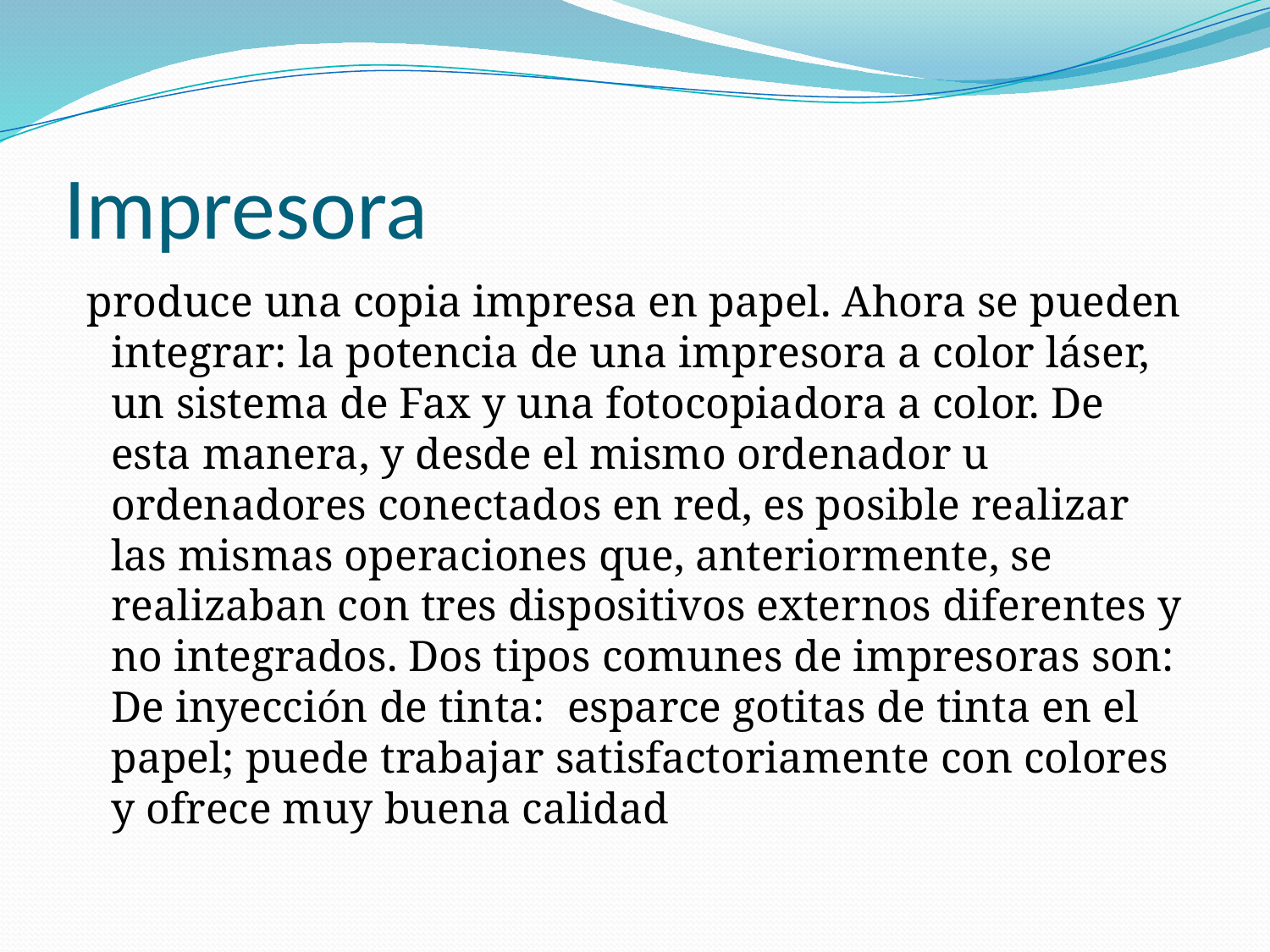

# Impresora
 produce una copia impresa en papel. Ahora se pueden integrar: la potencia de una impresora a color láser, un sistema de Fax y una fotocopiadora a color. De esta manera, y desde el mismo ordenador u ordenadores conectados en red, es posible realizar las mismas operaciones que, anteriormente, se realizaban con tres dispositivos externos diferentes y no integrados. Dos tipos comunes de impresoras son:
De inyección de tinta:  esparce gotitas de tinta en el papel; puede trabajar satisfactoriamente con colores y ofrece muy buena calidad